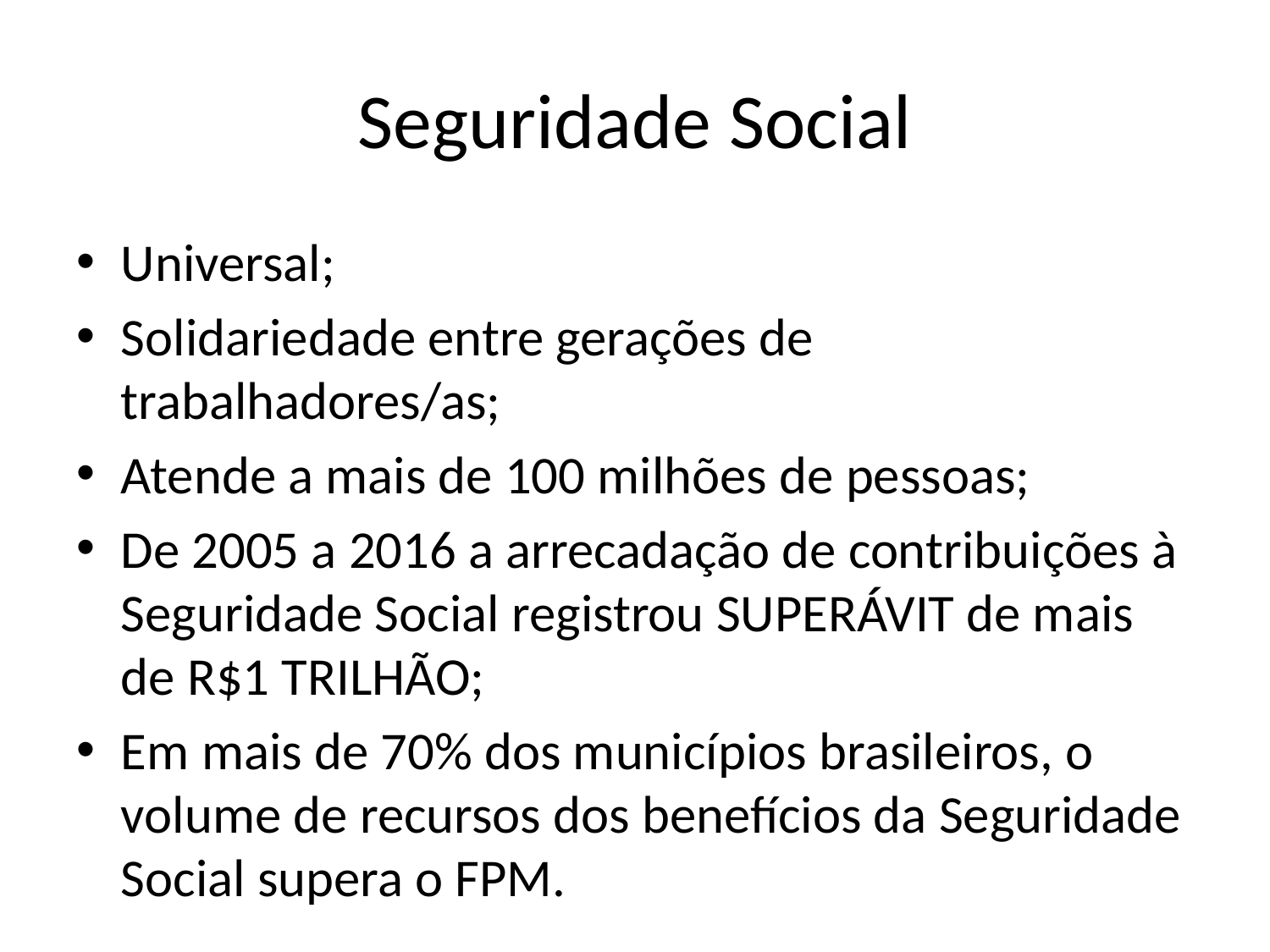

# Seguridade Social
Universal;
Solidariedade entre gerações de trabalhadores/as;
Atende a mais de 100 milhões de pessoas;
De 2005 a 2016 a arrecadação de contribuições à Seguridade Social registrou SUPERÁVIT de mais de R$1 TRILHÃO;
Em mais de 70% dos municípios brasileiros, o volume de recursos dos benefícios da Seguridade Social supera o FPM.